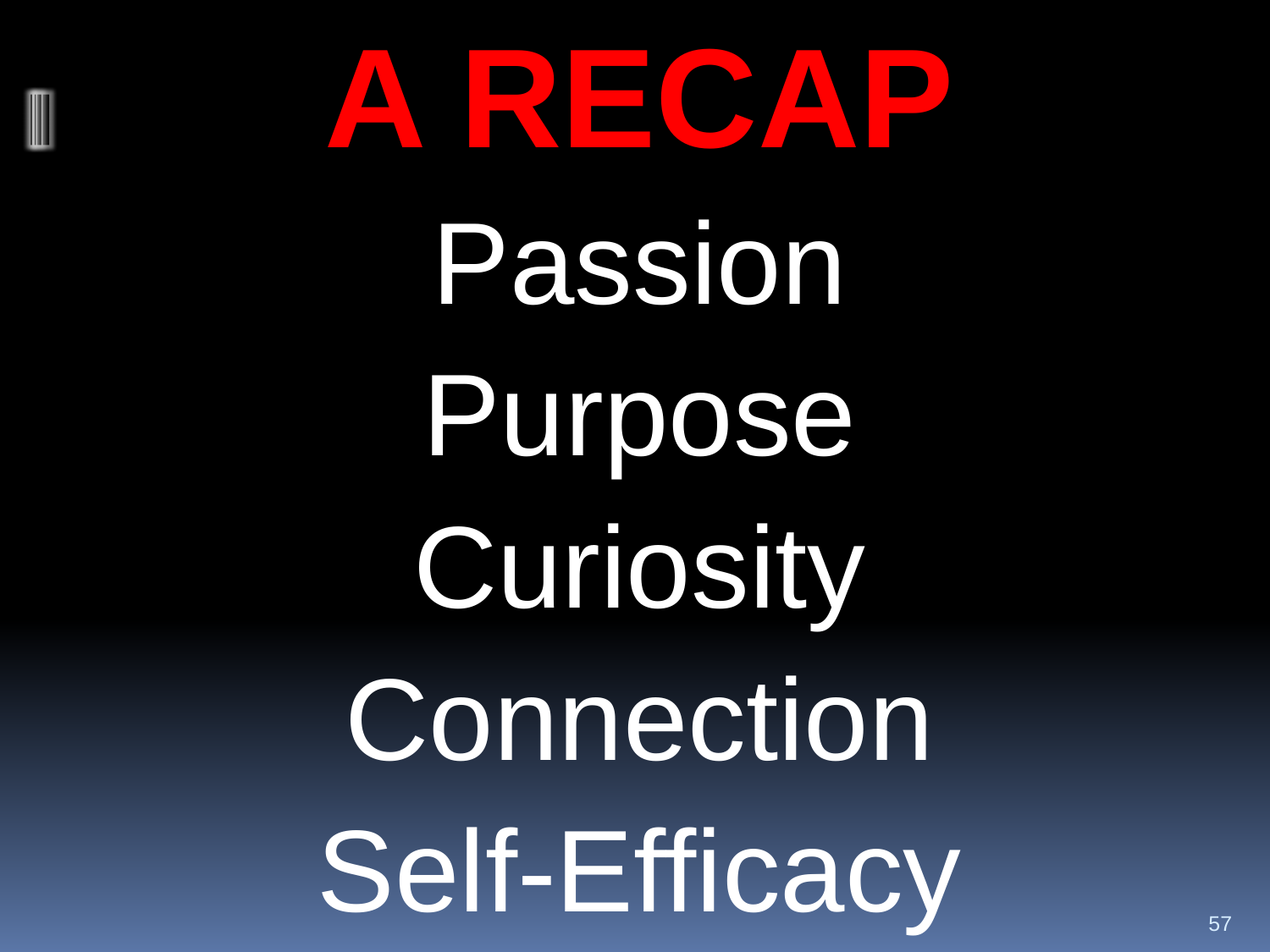

A RECAP
Passion
Purpose
Curiosity
Connection
Self-Efficacy

57